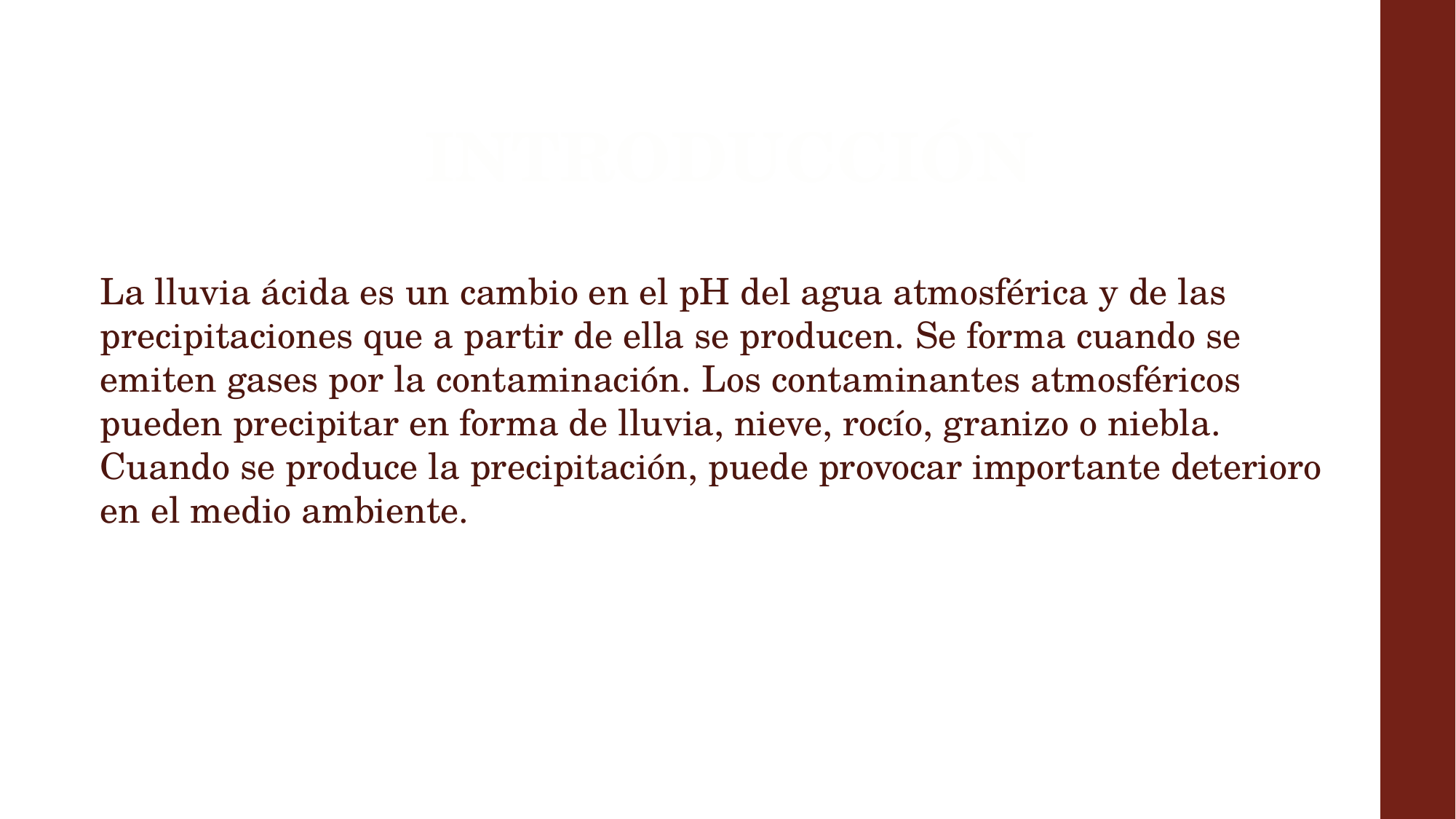

# INTRODUCCIÓN
La lluvia ácida es un cambio en el pH del agua atmosférica y de las precipitaciones que a partir de ella se producen. Se forma cuando se emiten gases por la contaminación. Los contaminantes atmosféricos pueden precipitar en forma de lluvia, nieve, rocío, granizo o niebla. Cuando se produce la precipitación, puede provocar importante deterioro en el medio ambiente.